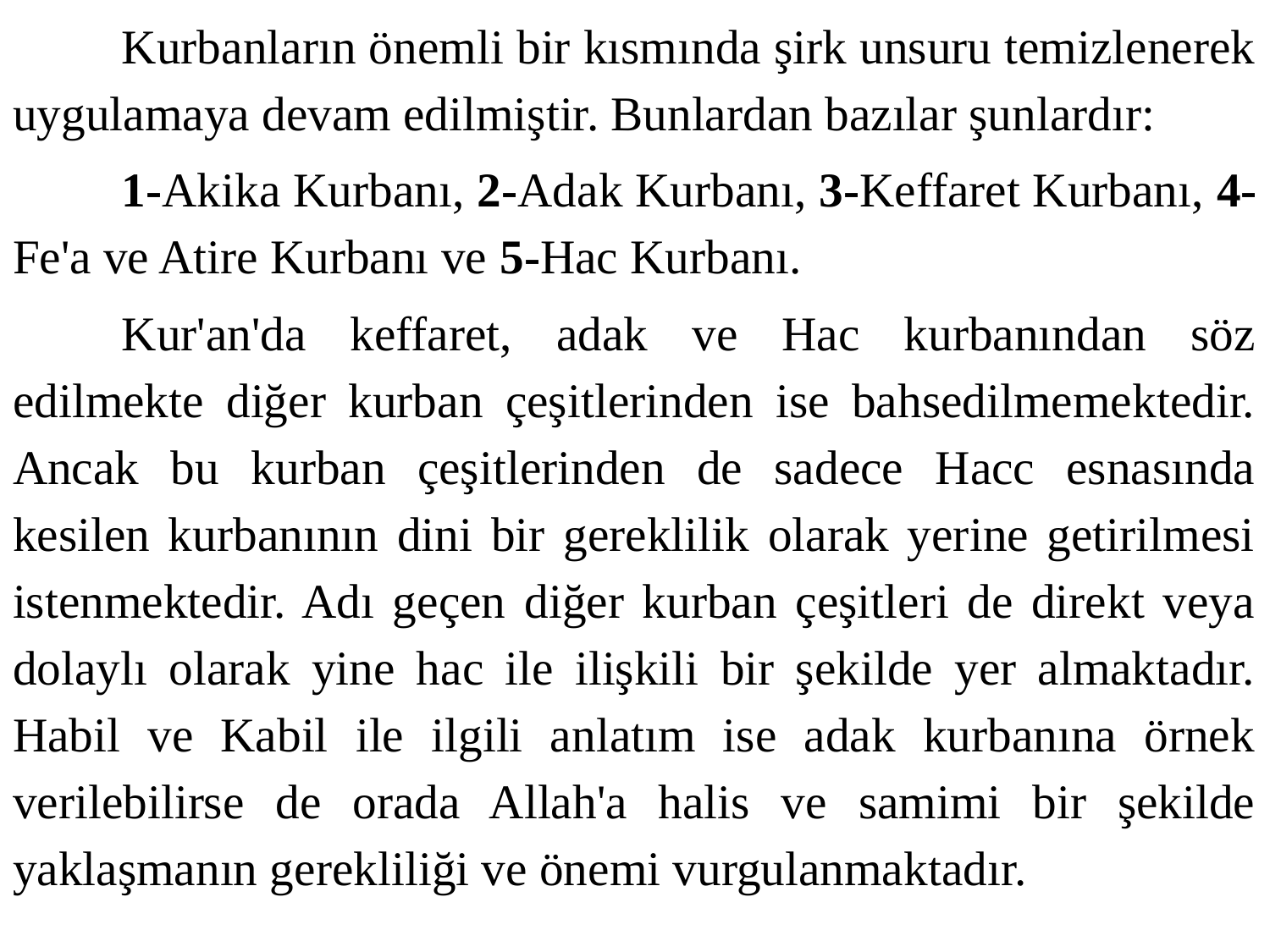

Kurbanların önemli bir kısmında şirk unsuru temizlenerek uygulamaya devam edilmiştir. Bunlardan bazılar şunlardır:
	1-Akika Kurbanı, 2-Adak Kurbanı, 3-Keffaret Kurbanı, 4-Fe'a ve Atire Kurbanı ve 5-Hac Kurbanı.
	Kur'an'da keffaret, adak ve Hac kurbanından söz edilmekte diğer kurban çeşitlerinden ise bahsedilmemektedir. Ancak bu kurban çeşitlerinden de sadece Hacc esnasında kesilen kurbanının dini bir gereklilik olarak yerine getirilmesi istenmektedir. Adı geçen diğer kurban çeşitleri de direkt veya dolaylı olarak yine hac ile ilişkili bir şekilde yer almaktadır. Habil ve Kabil ile ilgili anlatım ise adak kurbanına örnek verilebilirse de orada Allah'a halis ve samimi bir şekilde yaklaşmanın gerekliliği ve önemi vurgulanmaktadır.